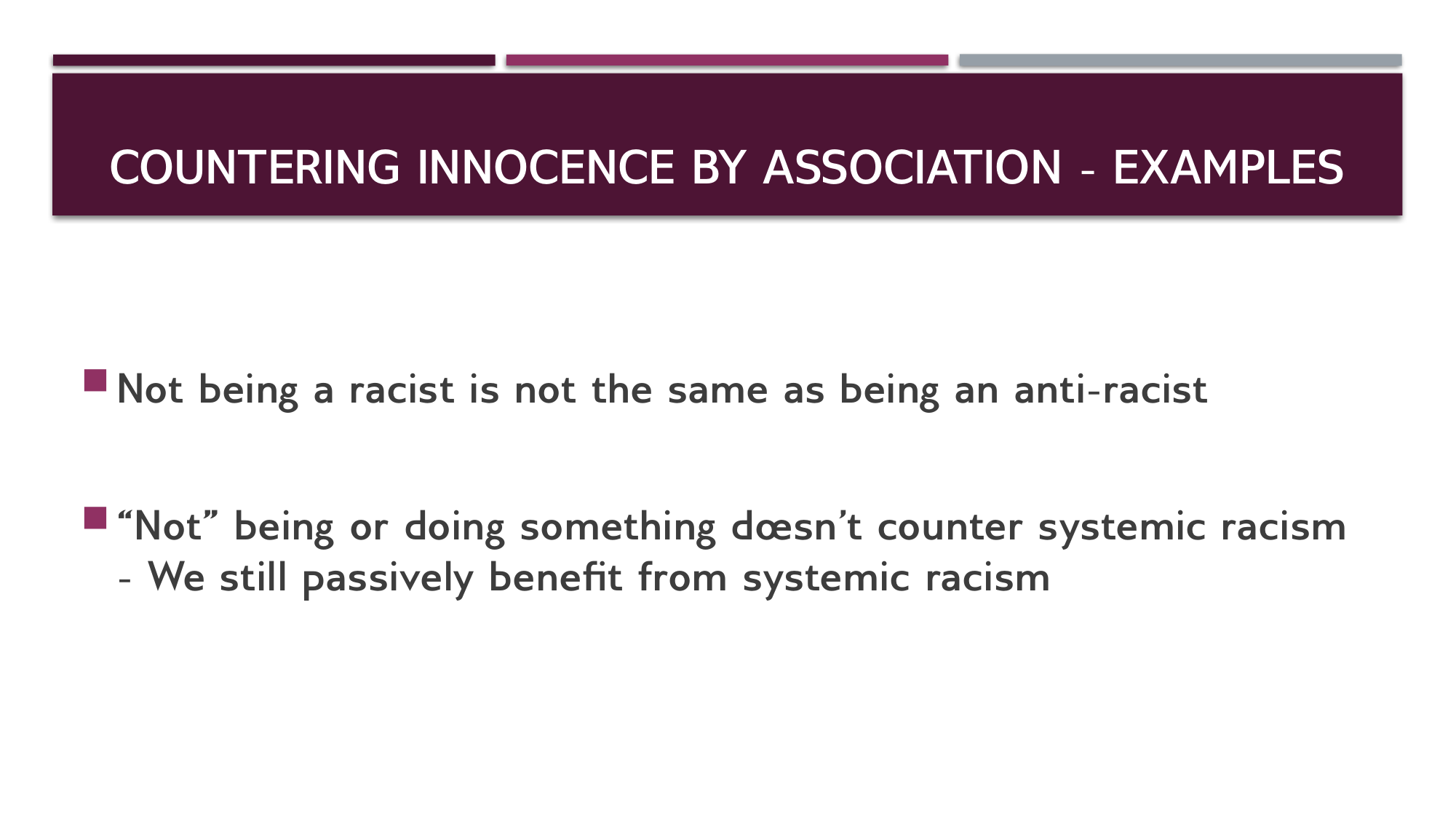

# Countering Innocence by Association - Examples
Not being a racist is not the same as being an anti-racist

“Not” being or doing something doesn’t counter systemic racism - We still passively benefit from systemic racism